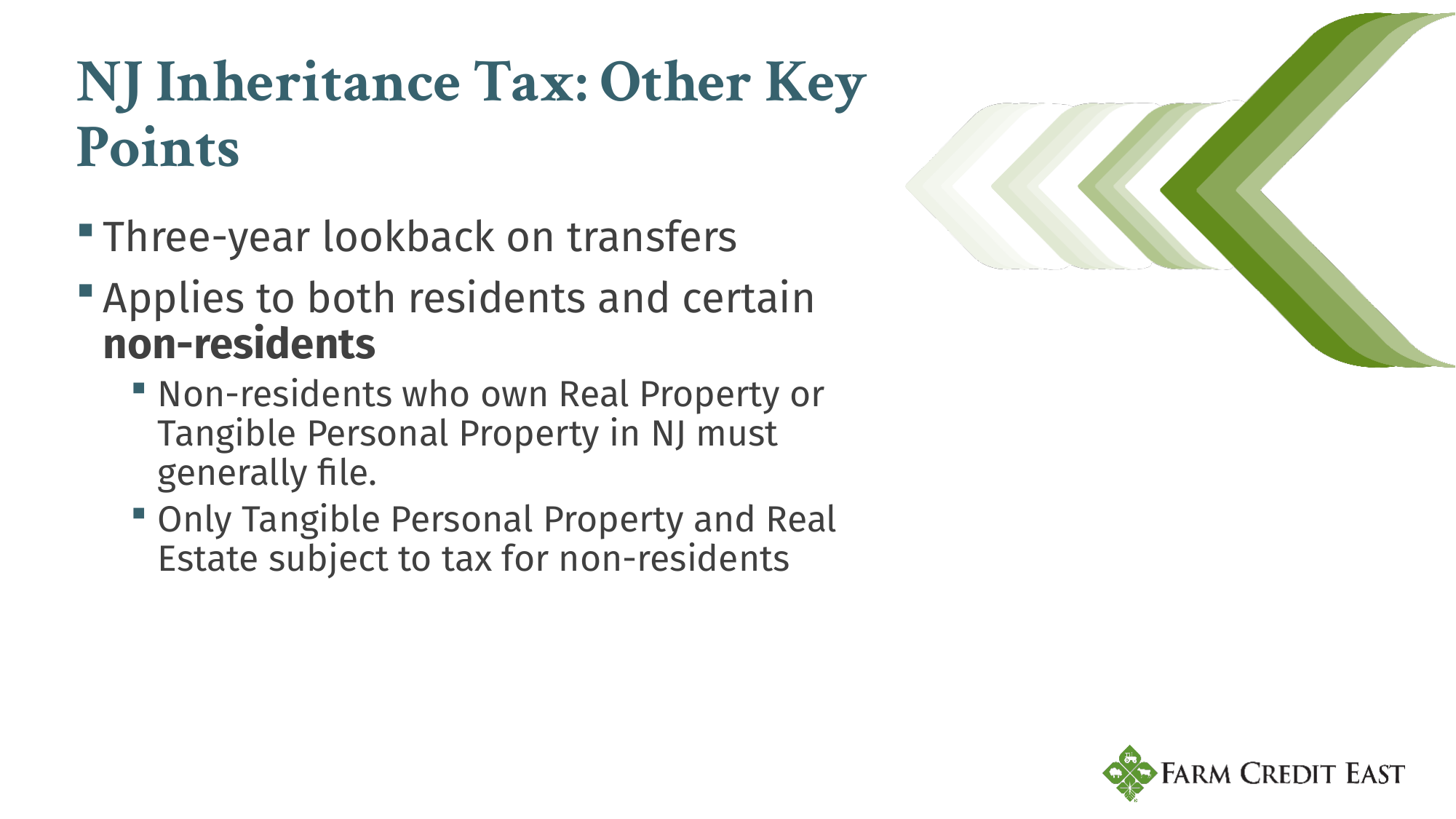

# NJ Inheritance Tax: Other Key Points
Three-year lookback on transfers
Applies to both residents and certain non-residents
Non-residents who own Real Property or Tangible Personal Property in NJ must generally file.
Only Tangible Personal Property and Real Estate subject to tax for non-residents